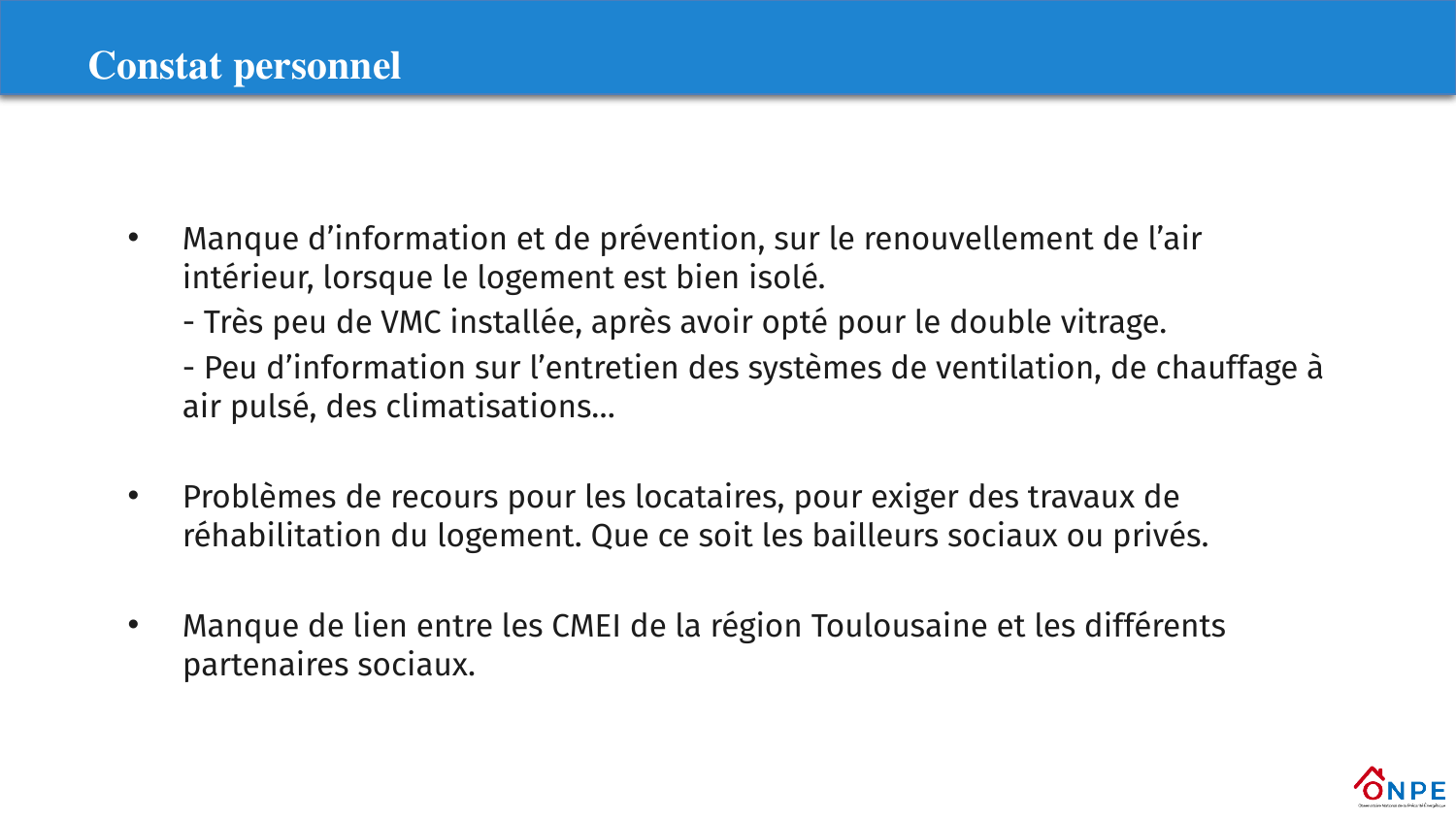

Manque d’information et de prévention, sur le renouvellement de l’air intérieur, lorsque le logement est bien isolé.
	- Très peu de VMC installée, après avoir opté pour le double vitrage.
	- Peu d’information sur l’entretien des systèmes de ventilation, de chauffage à air pulsé, des climatisations…

Problèmes de recours pour les locataires, pour exiger des travaux de réhabilitation du logement. Que ce soit les bailleurs sociaux ou privés.

Manque de lien entre les CMEI de la région Toulousaine et les différents partenaires sociaux.

Constat personnel